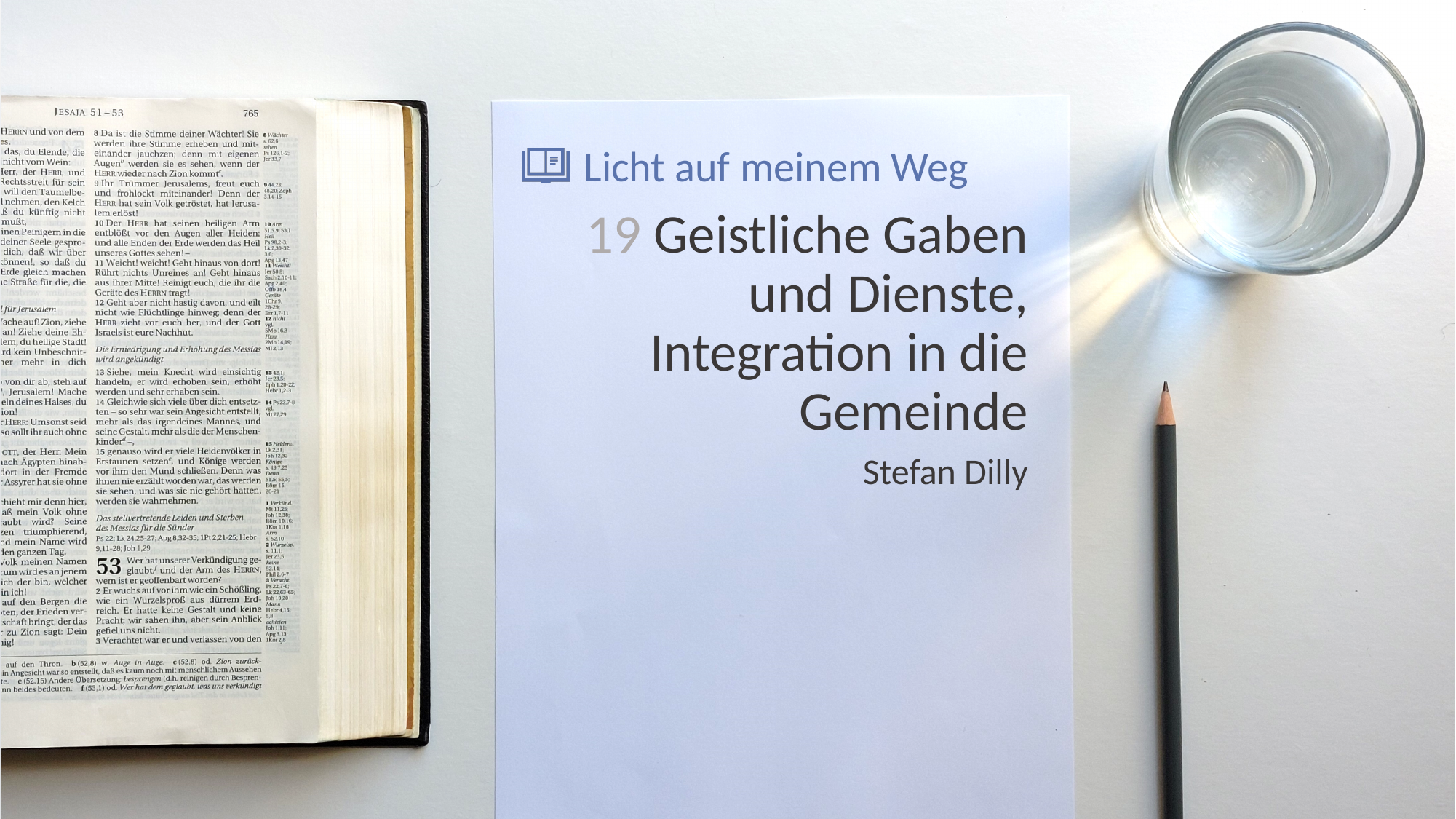

# 19 Geistliche Gaben und Dienste, Integration in die Gemeinde
Stefan Dilly